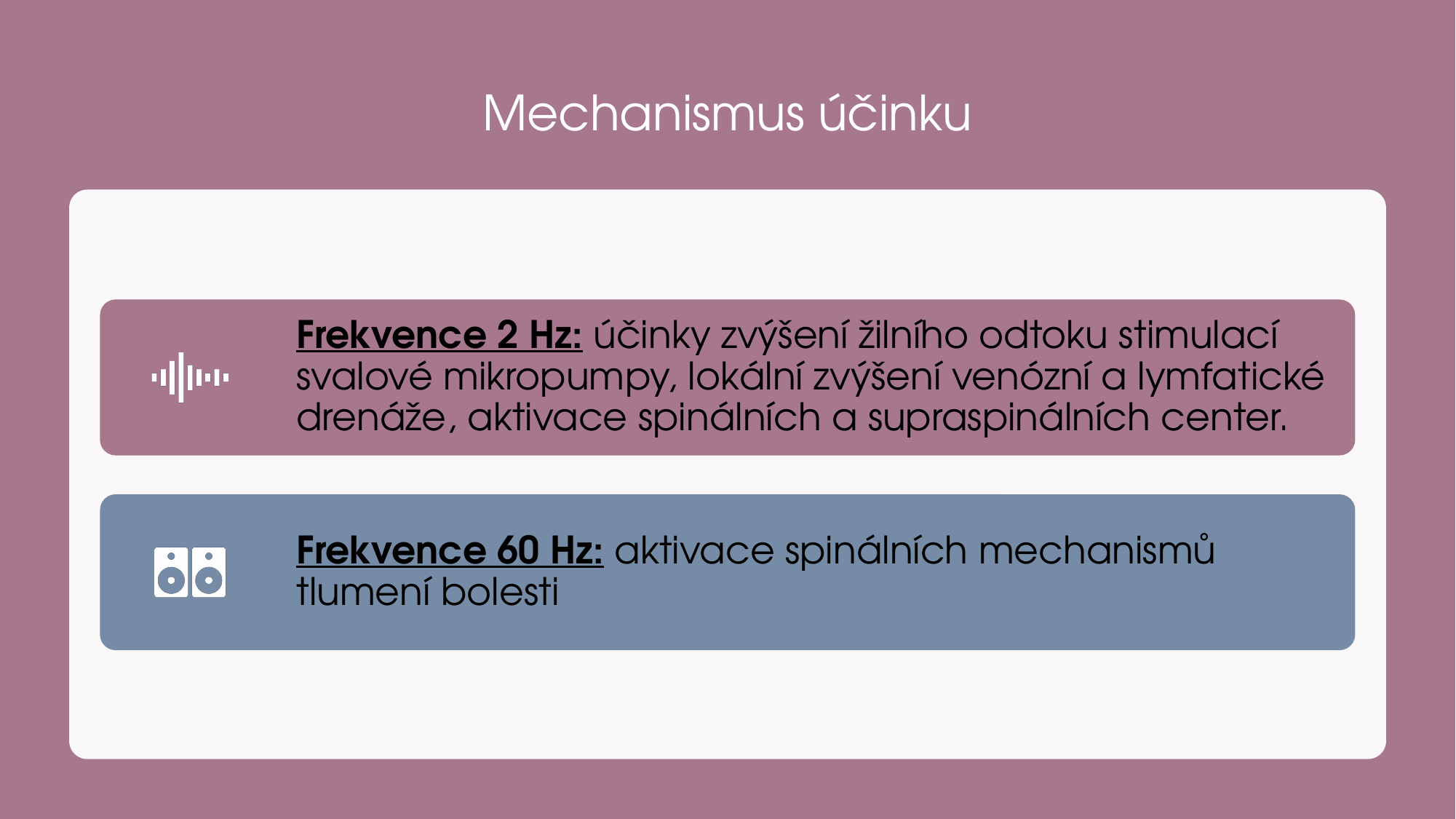

# Mechanismus účinku

Frekvence 2 Hz: účinky zvýšení žilního odtoku stimulací svalové mikropumpy, lokální zvýšení venózní a lymfatické drenáže, aktivace spinálních a supraspinálních center.
Frekvence 60 Hz: aktivace spinálních mechanismů tlumení bolesti